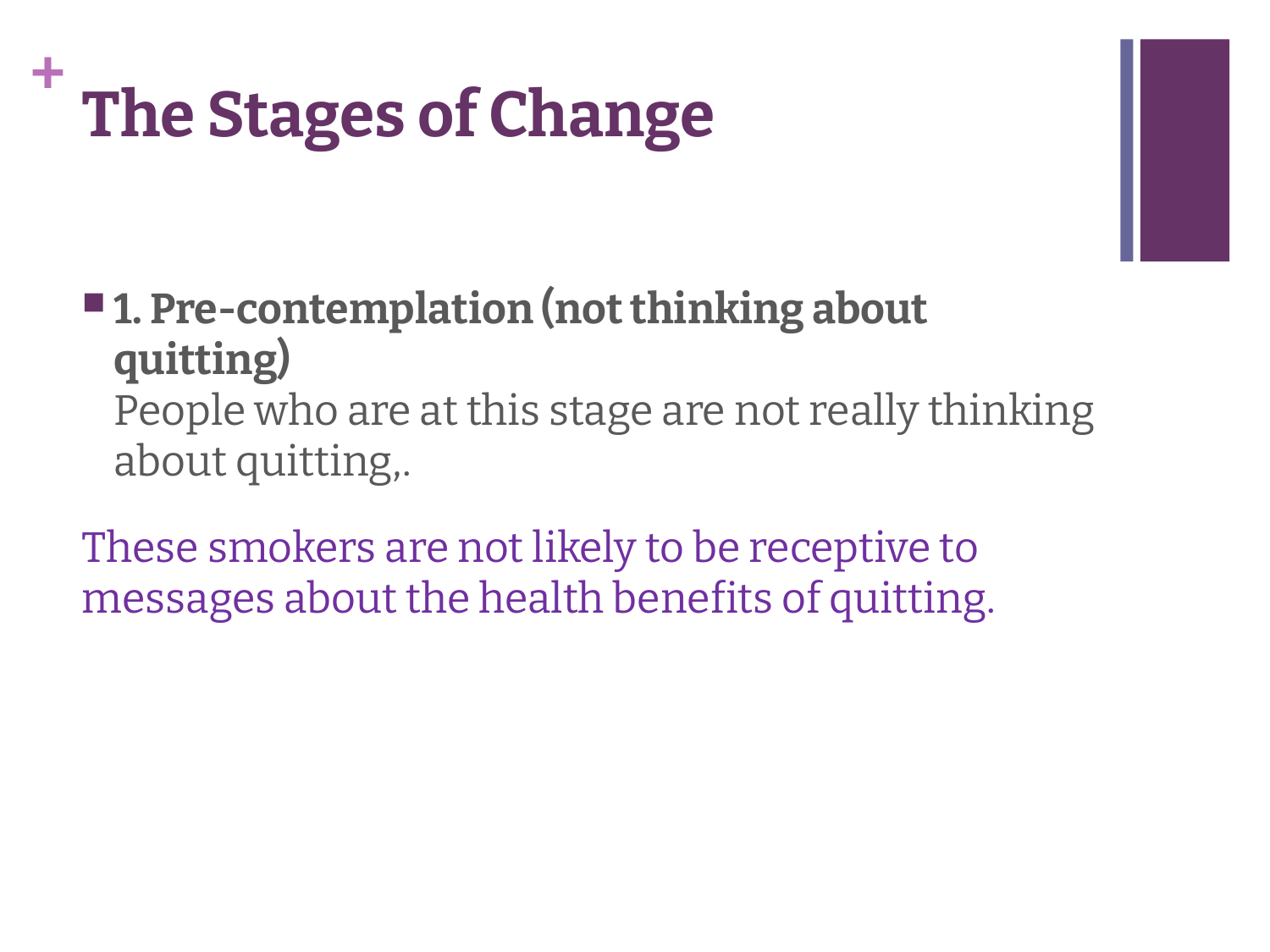

# The Stages of Change
1. Pre-contemplation (not thinking about quitting)
People who are at this stage are not really thinking about quitting,.
These smokers are not likely to be receptive to messages about the health benefits of quitting.